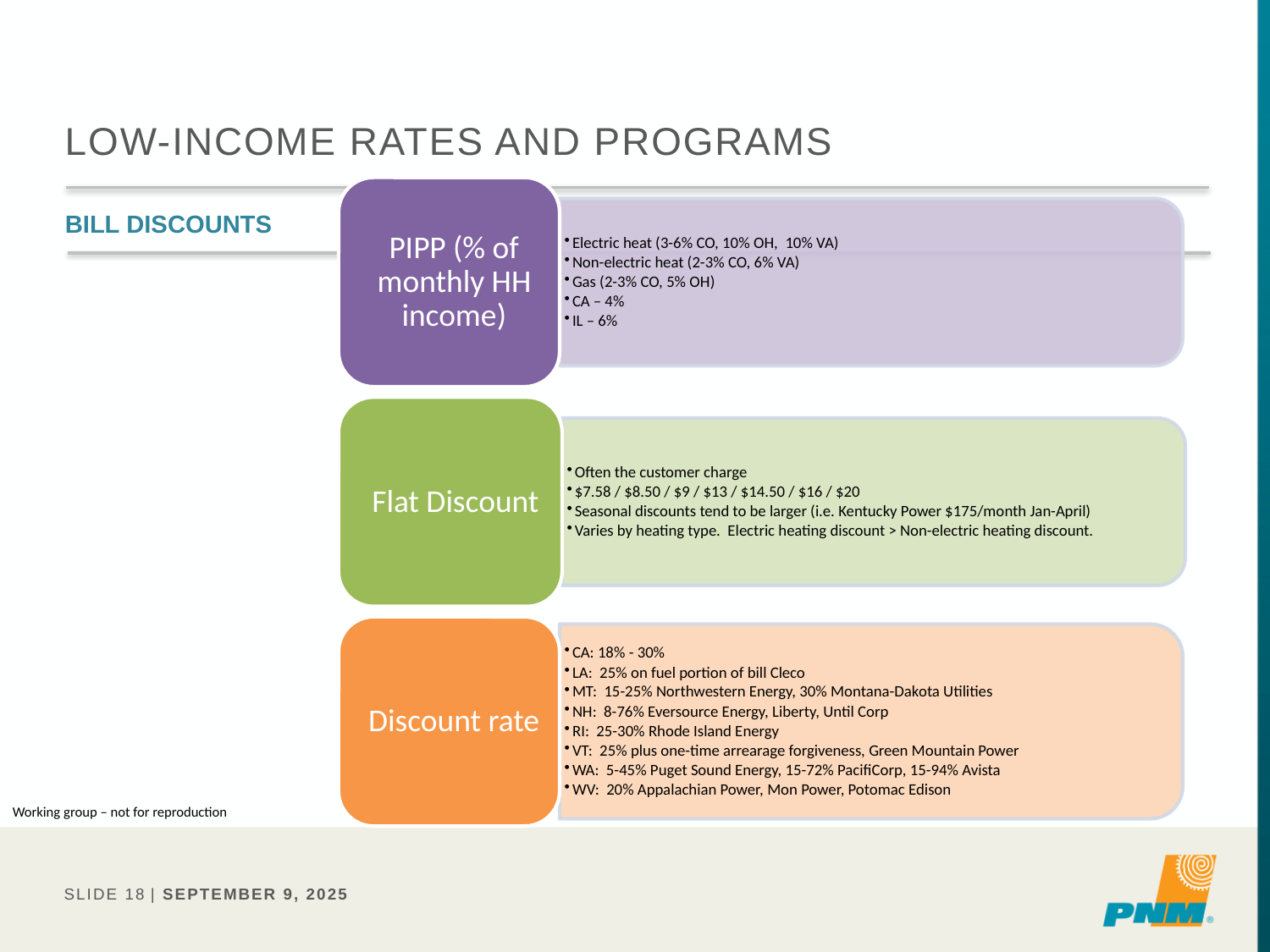

# Low-income rates and programs
Electric heat (3-6% CO, 10% OH,  10% VA)
Non-electric heat (2-3% CO, 6% VA)
Gas (2-3% CO, 5% OH)
CA – 4%
IL – 6%
PIPP (% of monthly HH income)
Often the customer charge
$7.58 / $8.50 / $9 / $13 / $14.50 / $16 / $20
Seasonal discounts tend to be larger (i.e. Kentucky Power $175/month Jan-April)
Varies by heating type.  Electric heating discount > Non-electric heating discount.
Flat Discount
CA: 18% - 30%
LA:  25% on fuel portion of bill Cleco
MT:  15-25% Northwestern Energy, 30% Montana-Dakota Utilities
NH:  8-76% Eversource Energy, Liberty, Until Corp
RI:  25-30% Rhode Island Energy
VT:  25% plus one-time arrearage forgiveness, Green Mountain Power
WA:  5-45% Puget Sound Energy, 15-72% PacifiCorp, 15-94% Avista
WV:  20% Appalachian Power, Mon Power, Potomac Edison
Discount rate
Bill discounts
Working group – not for reproduction